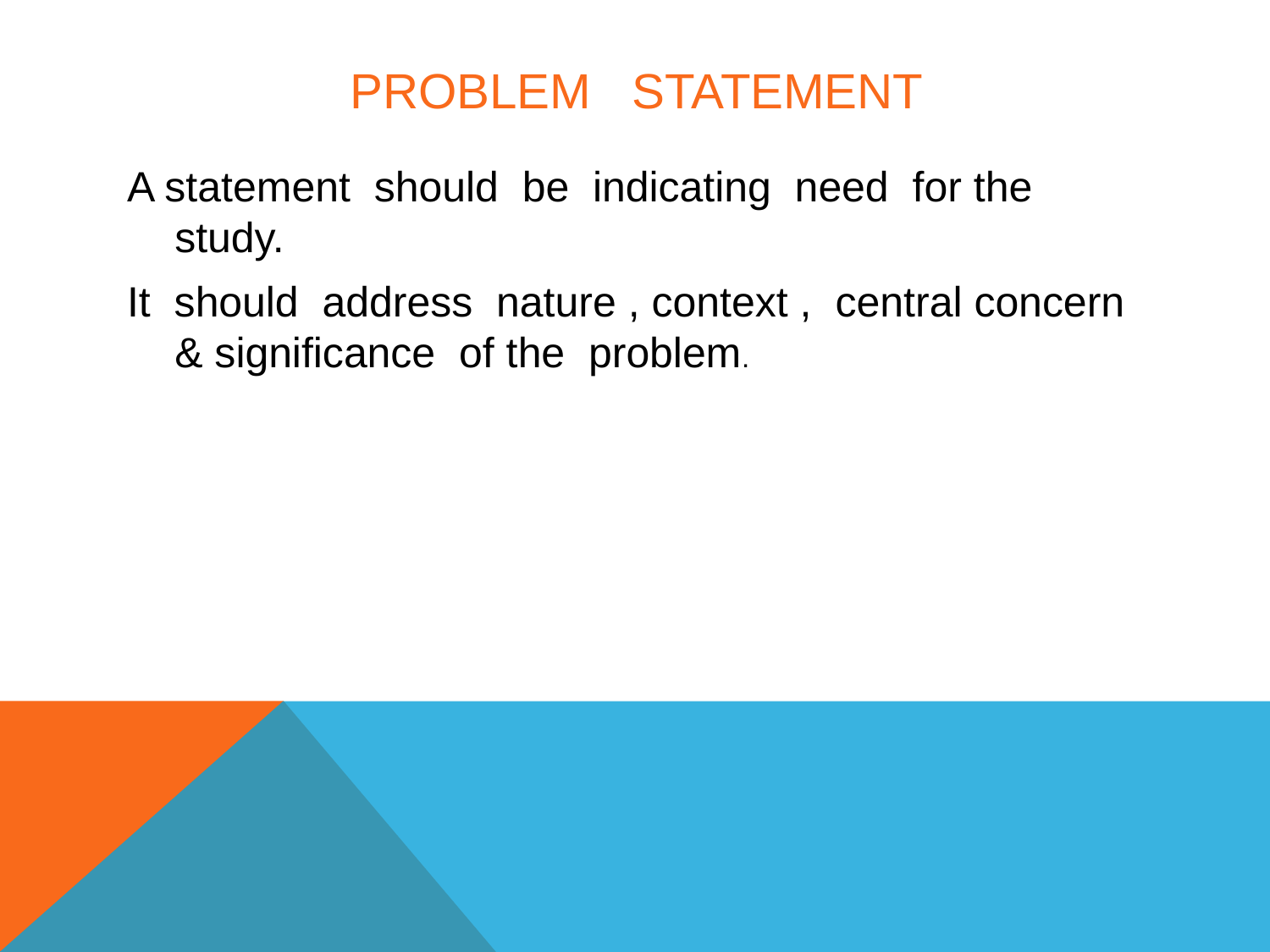

# Problem   Statement
A statement  should  be  indicating  need  for the  study.
It  should  address  nature , context ,  central concern  & significance  of the  problem.